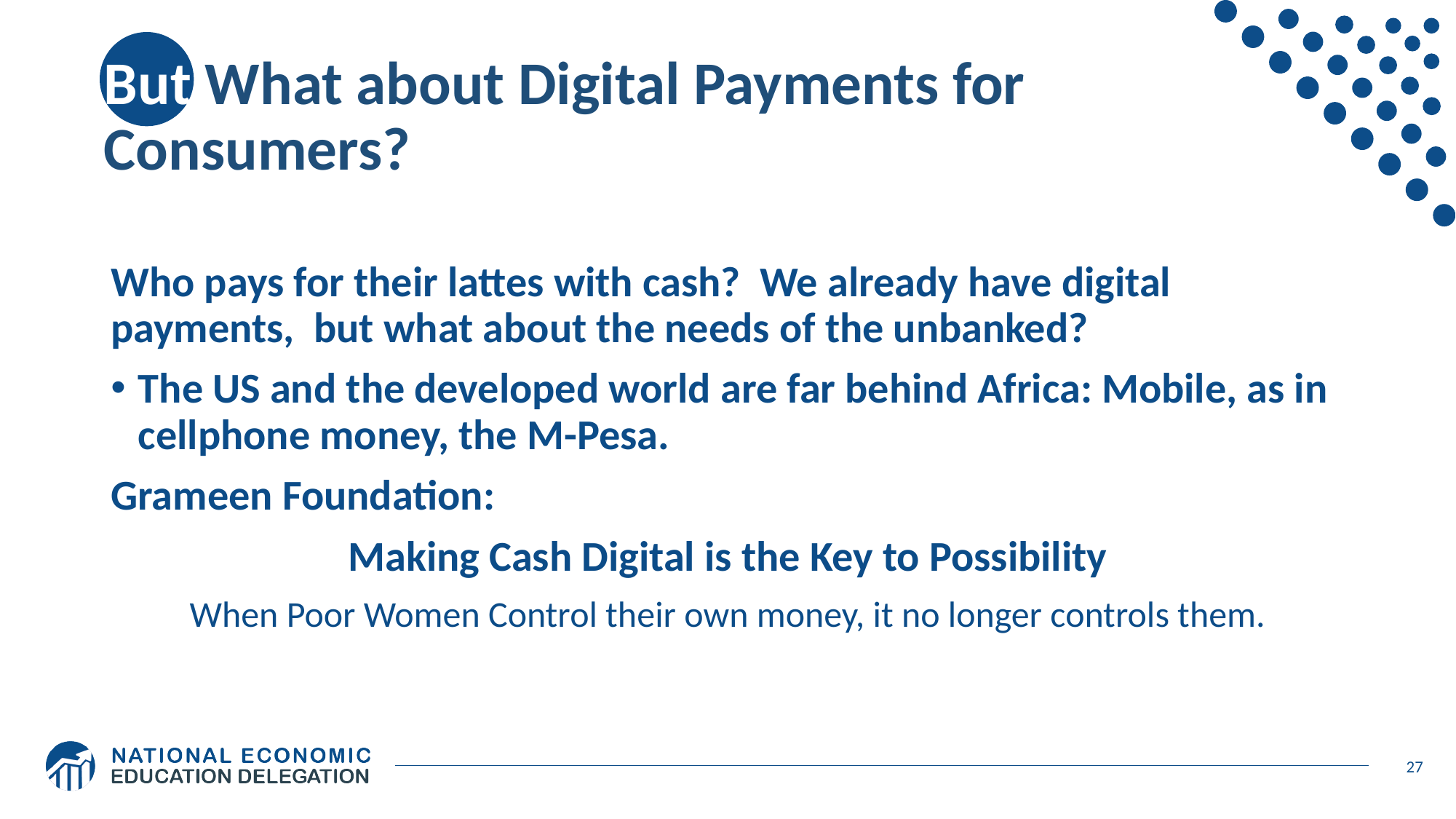

# But What about Digital Payments for Consumers?
Who pays for their lattes with cash?  We already have digital payments,  but what about the needs of the unbanked?
The US and the developed world are far behind Africa: Mobile, as in cellphone money, the M-Pesa.
Grameen Foundation:
Making Cash Digital is the Key to Possibility
When Poor Women Control their own money, it no longer controls them.
27